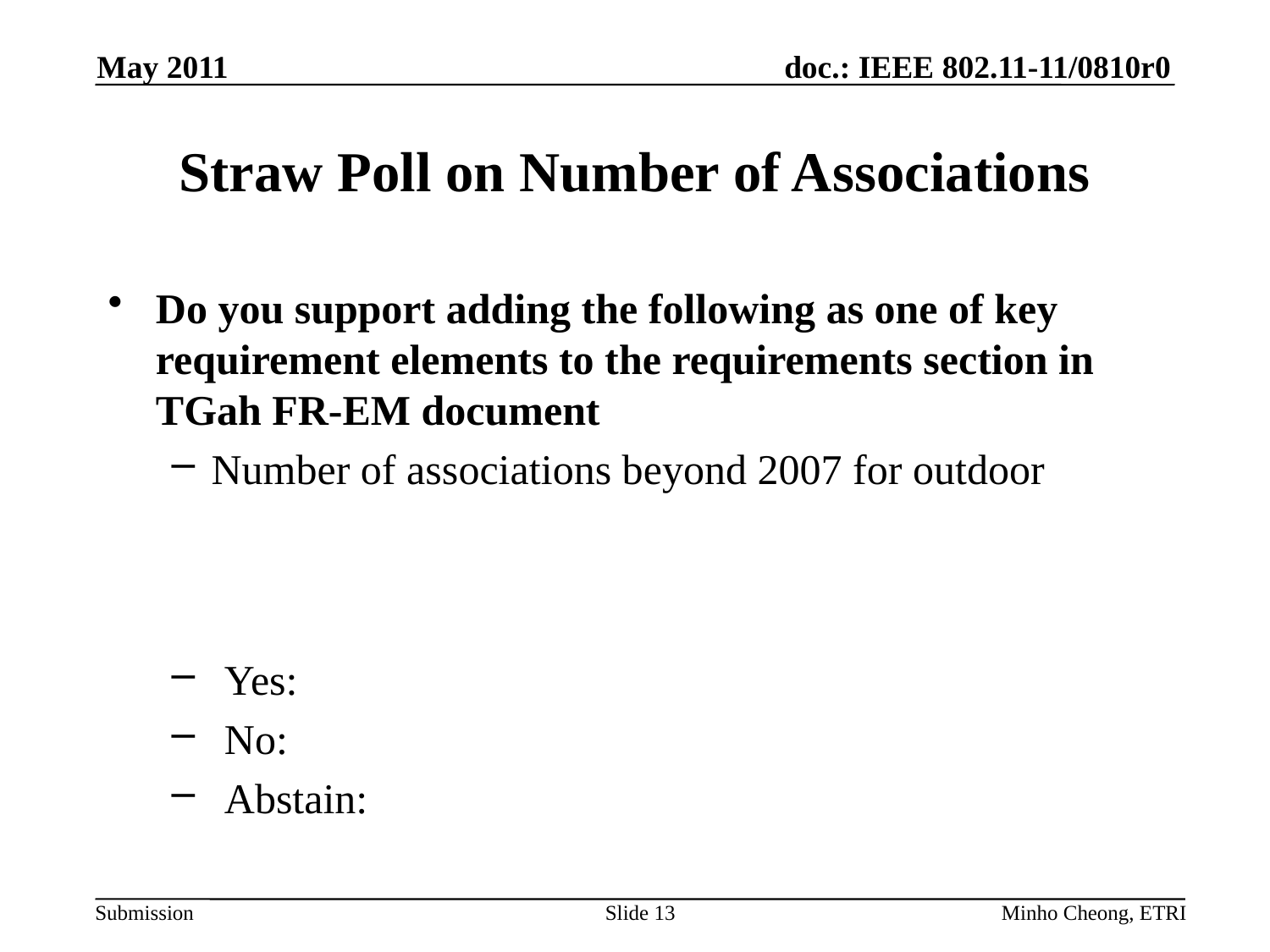

May 2011
# Straw Poll on Number of Associations
Do you support adding the following as one of key requirement elements to the requirements section in TGah FR-EM document
Number of associations beyond 2007 for outdoor

Yes:
No:
Abstain:

Slide 13
Minho Cheong, ETRI